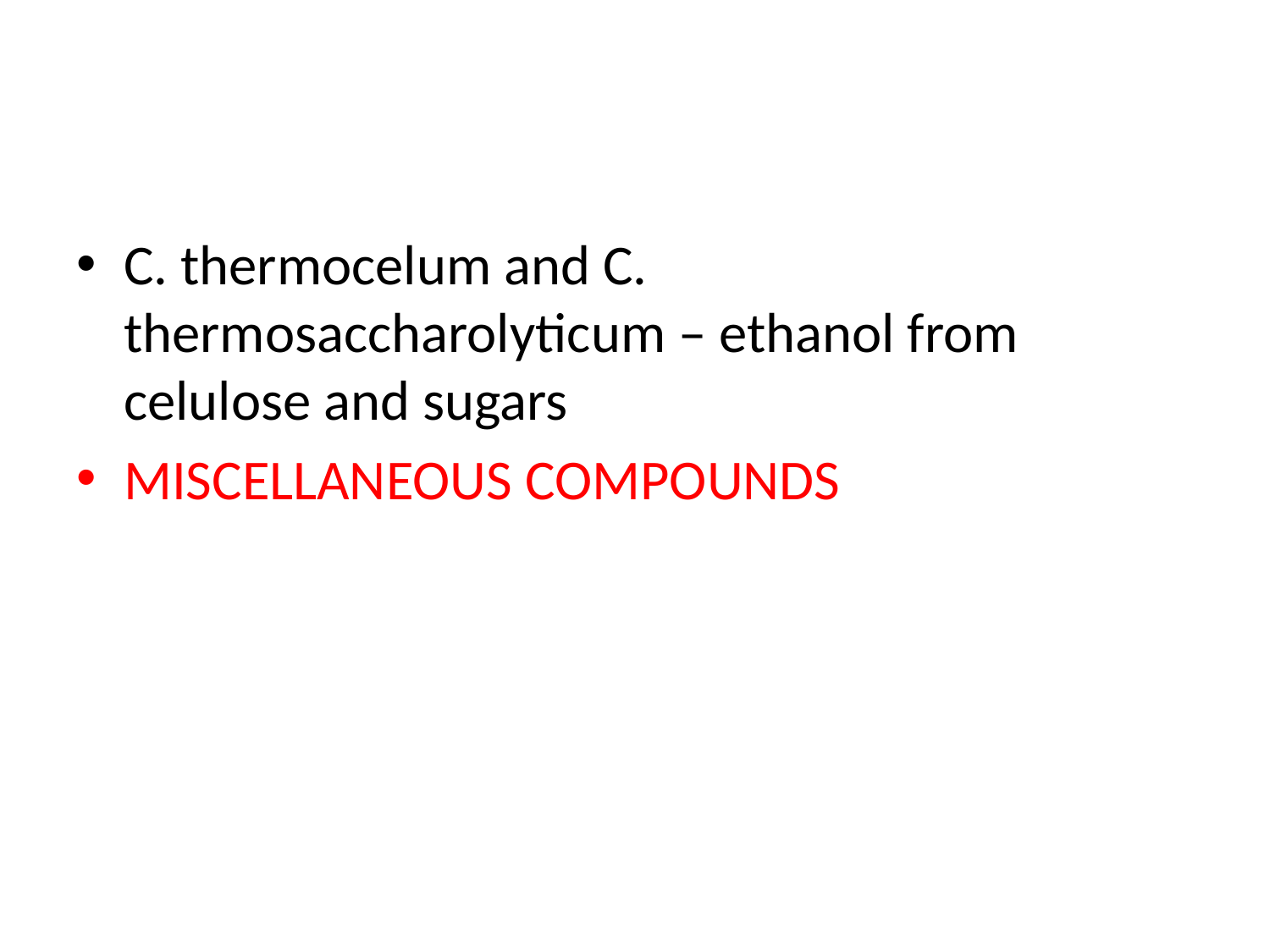

#
C. thermocelum and C. thermosaccharolyticum – ethanol from celulose and sugars
MISCELLANEOUS COMPOUNDS